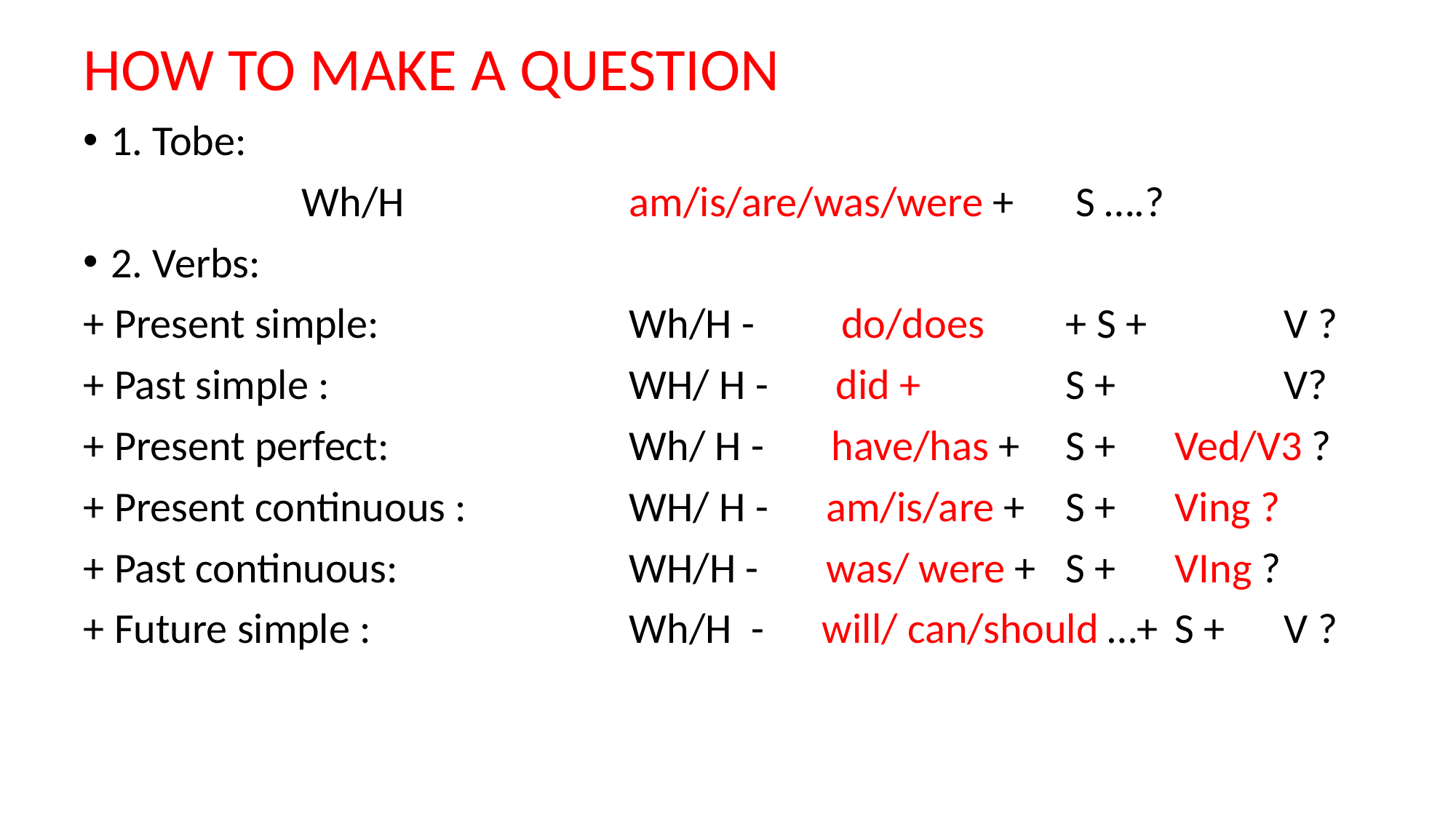

# HOW TO MAKE A QUESTION
1. Tobe:
		Wh/H 		am/is/are/was/were +	 S ….?
2. Verbs:
+ Present simple:			Wh/H -         do/does 	+ S + 		V ?
+ Past simple : 			WH/ H -       did + 		S + 		V?
+ Present perfect: 			Wh/ H -       have/has + 	S + 	Ved/V3 ?
+ Present continuous : 		WH/ H -      am/is/are + 	S + 	Ving ?
+ Past continuous:  		WH/H -       was/ were + 	S + 	VIng ?
+ Future simple : 			Wh/H  -      will/ can/should …+ 	S + 	V ?